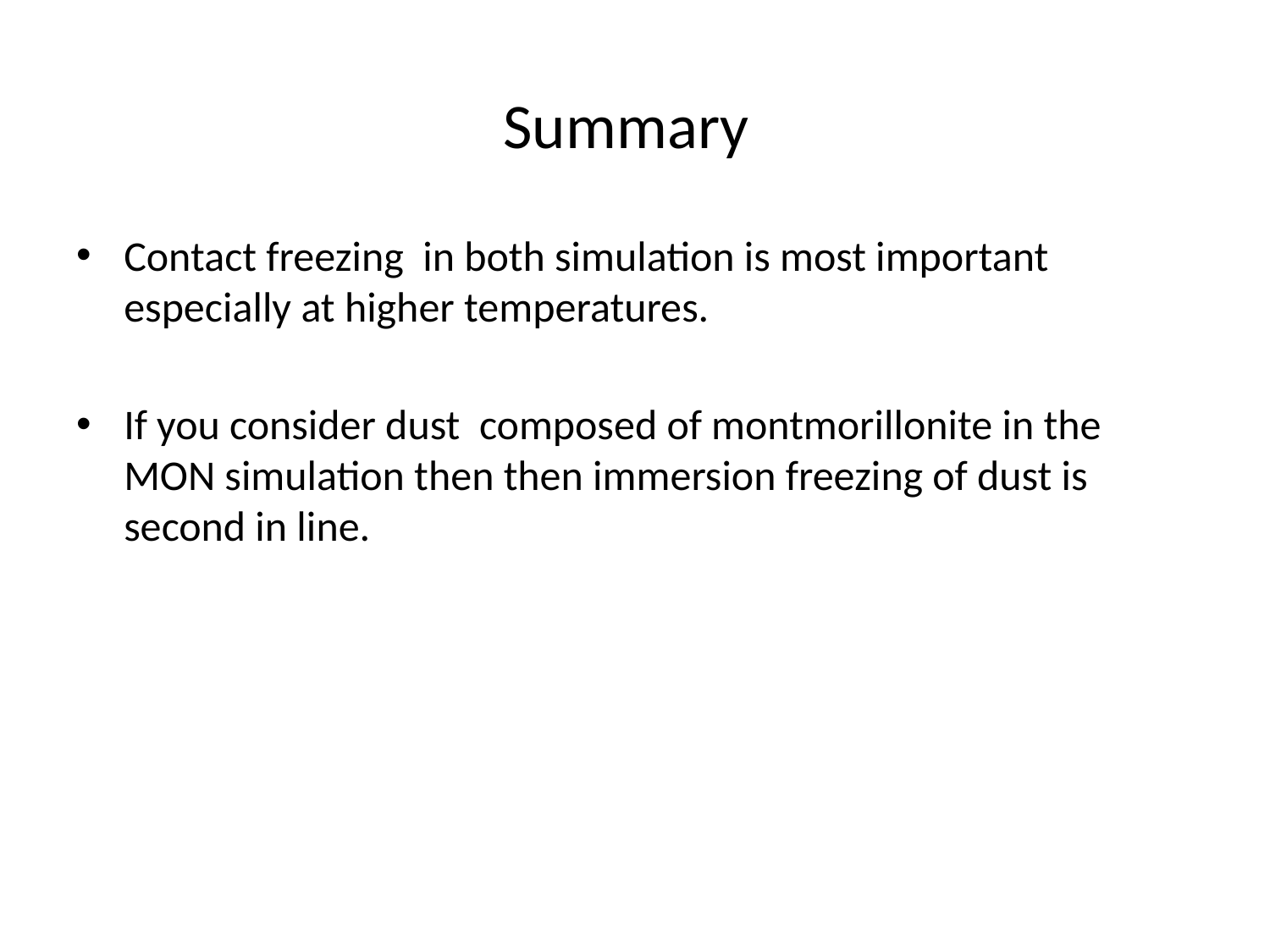

# Summary
Contact freezing  in both simulation is most important especially at higher temperatures.

If you consider dust  composed of montmorillonite in the MON simulation then then immersion freezing of dust is second in line.